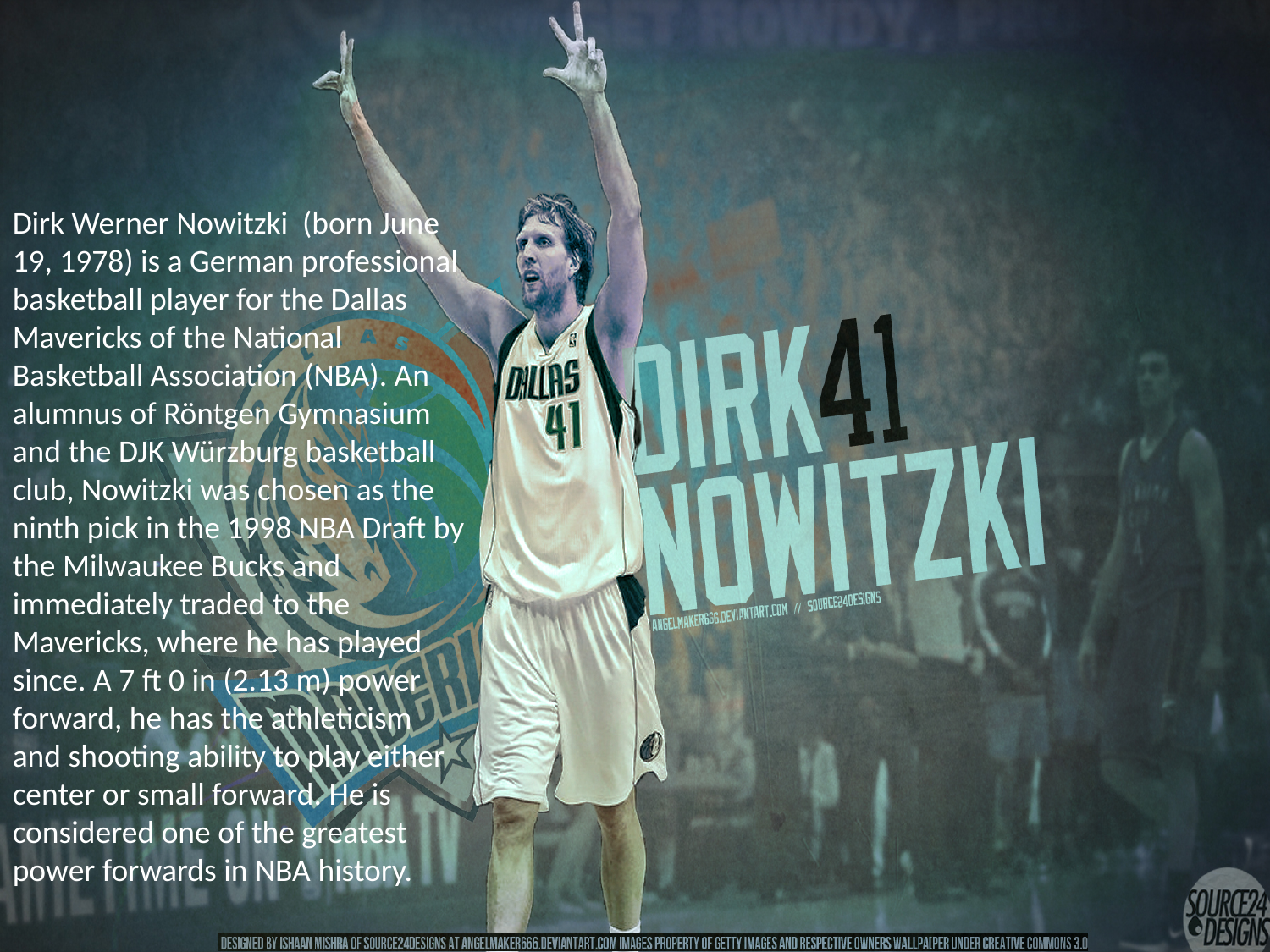

Dirk Werner Nowitzki  (born June 19, 1978) is a German professional basketball player for the Dallas Mavericks of the National Basketball Association (NBA). An alumnus of Röntgen Gymnasium and the DJK Würzburg basketball club, Nowitzki was chosen as the ninth pick in the 1998 NBA Draft by the Milwaukee Bucks and immediately traded to the Mavericks, where he has played since. A 7 ft 0 in (2.13 m) power forward, he has the athleticism and shooting ability to play either center or small forward. He is considered one of the greatest power forwards in NBA history.